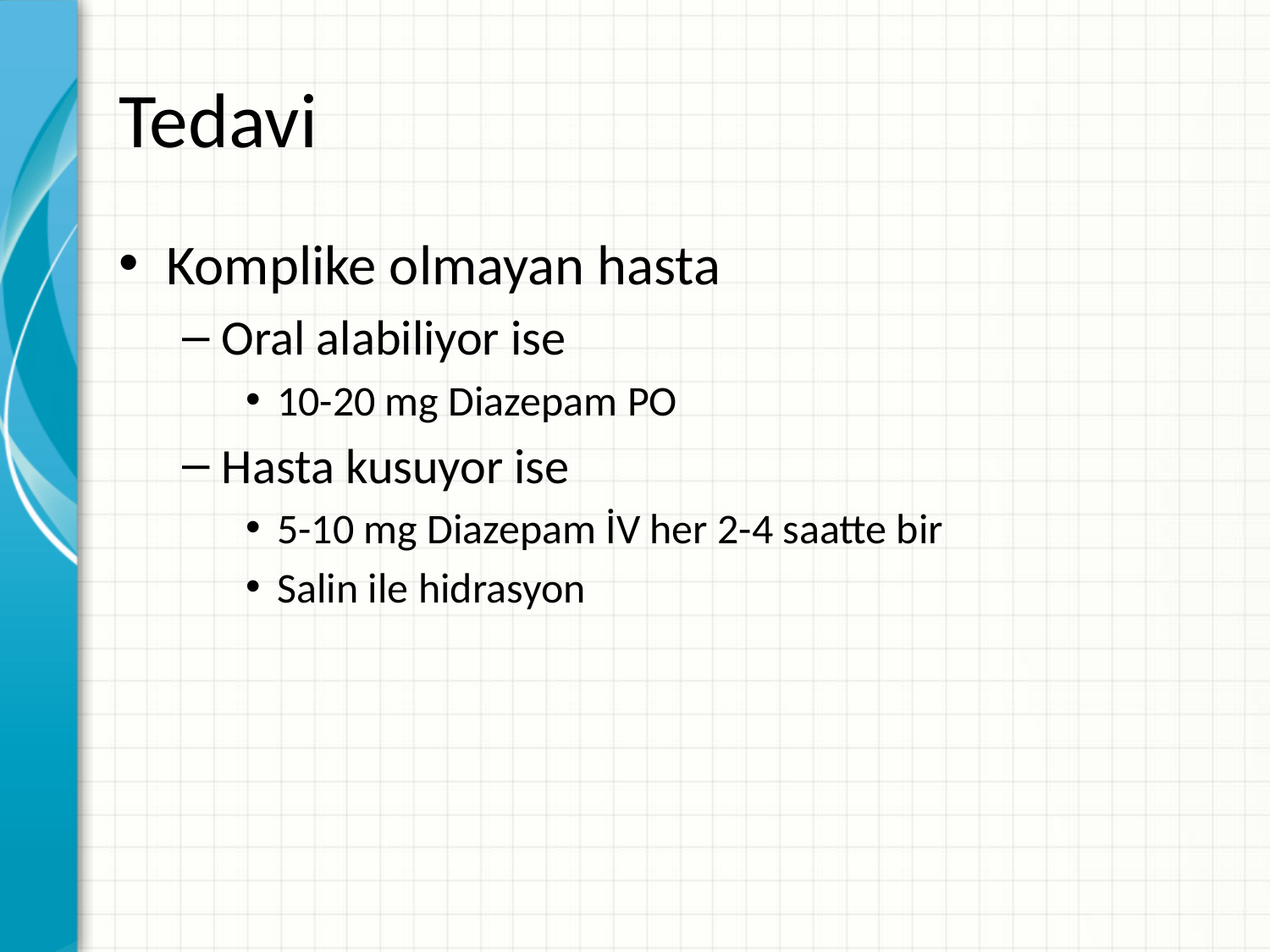

# Tedavi
Komplike olmayan hasta
Oral alabiliyor ise
10-20 mg Diazepam PO
Hasta kusuyor ise
5-10 mg Diazepam İV her 2-4 saatte bir
Salin ile hidrasyon